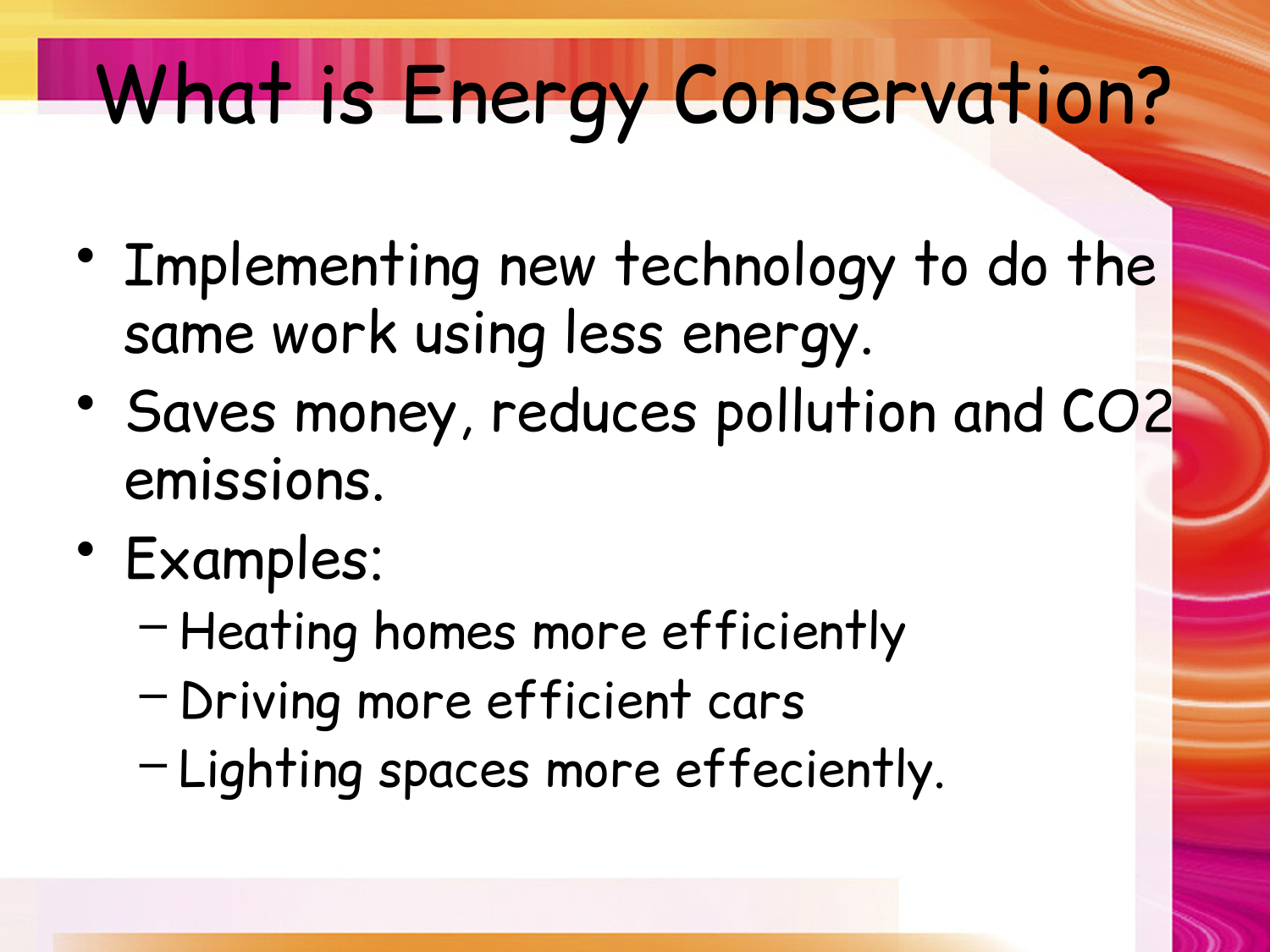

# What is Energy Conservation?
Implementing new technology to do the same work using less energy.
Saves money, reduces pollution and CO2 emissions.
Examples:
Heating homes more efficiently
Driving more efficient cars
Lighting spaces more effeciently.